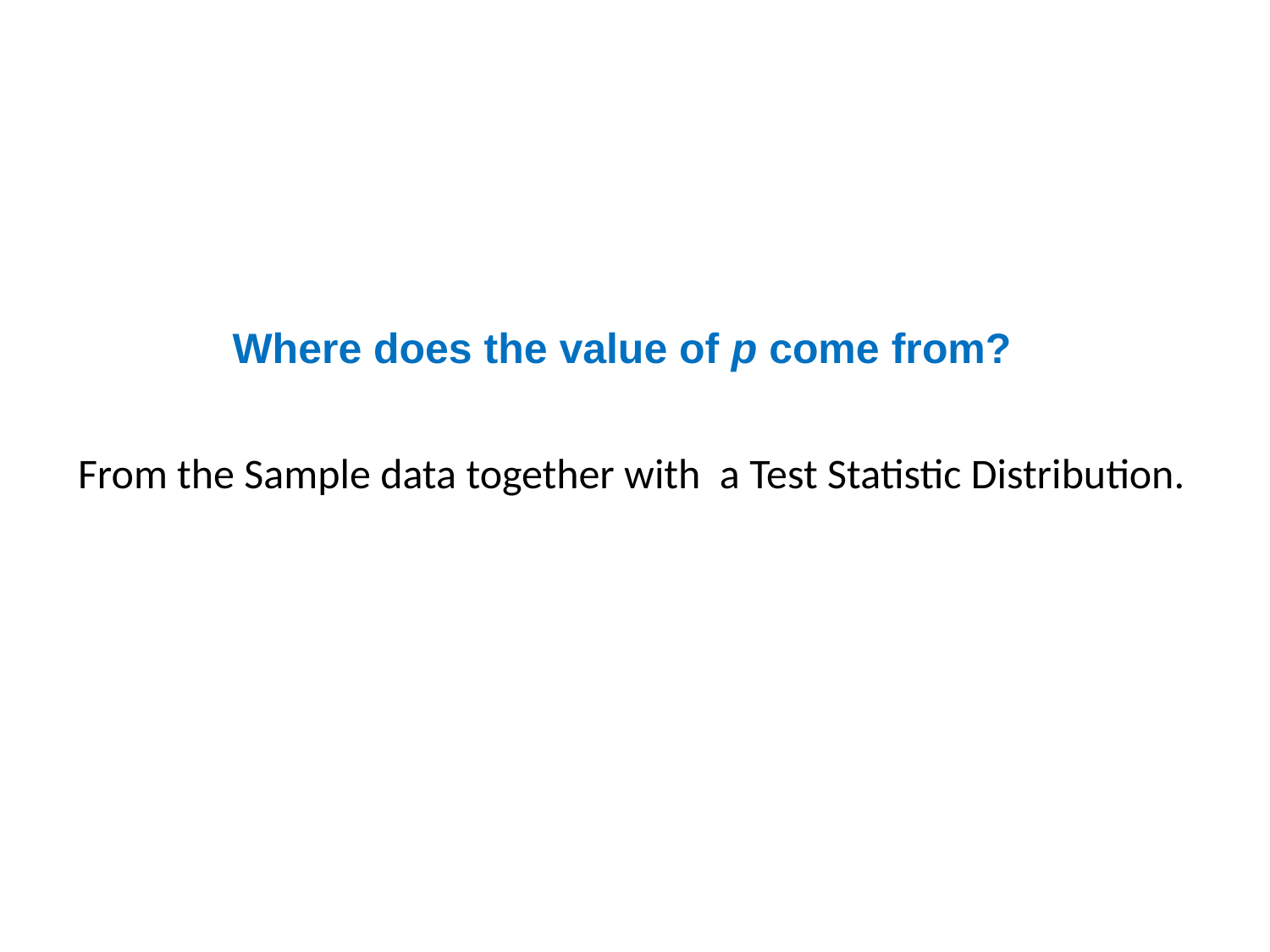

Where does the value of p come from?
From the Sample data together with  a Test Statistic Distribution.